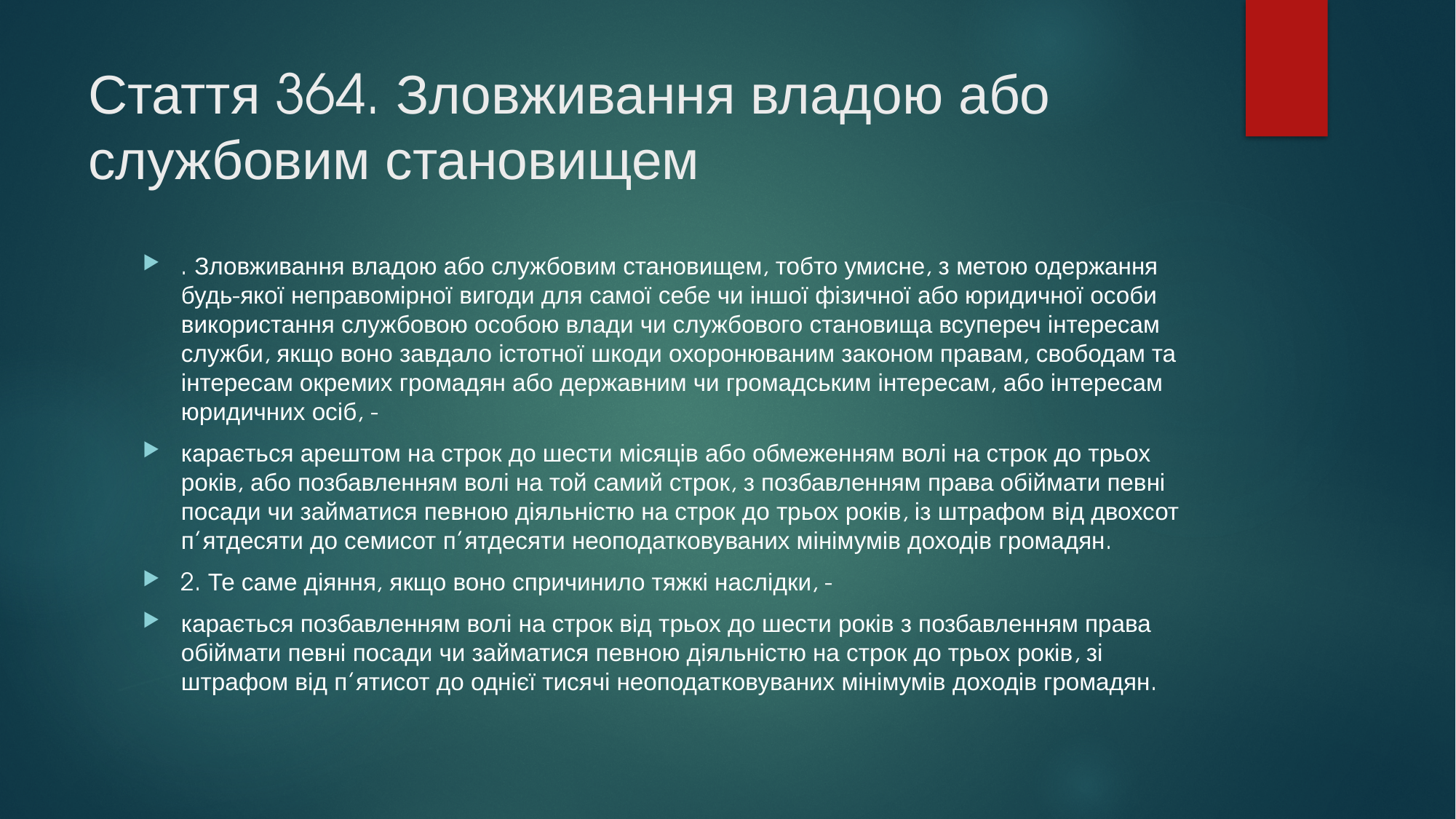

# Стаття 364. Зловживання владою або службовим становищем
. Зловживання владою або службовим становищем, тобто умисне, з метою одержання будь-якої неправомірної вигоди для самої себе чи іншої фізичної або юридичної особи використання службовою особою влади чи службового становища всупереч інтересам служби, якщо воно завдало істотної шкоди охоронюваним законом правам, свободам та інтересам окремих громадян або державним чи громадським інтересам, або інтересам юридичних осіб, -
карається арештом на строк до шести місяців або обмеженням волі на строк до трьох років, або позбавленням волі на той самий строк, з позбавленням права обіймати певні посади чи займатися певною діяльністю на строк до трьох років, із штрафом від двохсот п’ятдесяти до семисот п’ятдесяти неоподатковуваних мінімумів доходів громадян.
2. Те саме діяння, якщо воно спричинило тяжкі наслідки, -
карається позбавленням волі на строк від трьох до шести років з позбавленням права обіймати певні посади чи займатися певною діяльністю на строк до трьох років, зі штрафом від п’ятисот до однієї тисячі неоподатковуваних мінімумів доходів громадян.